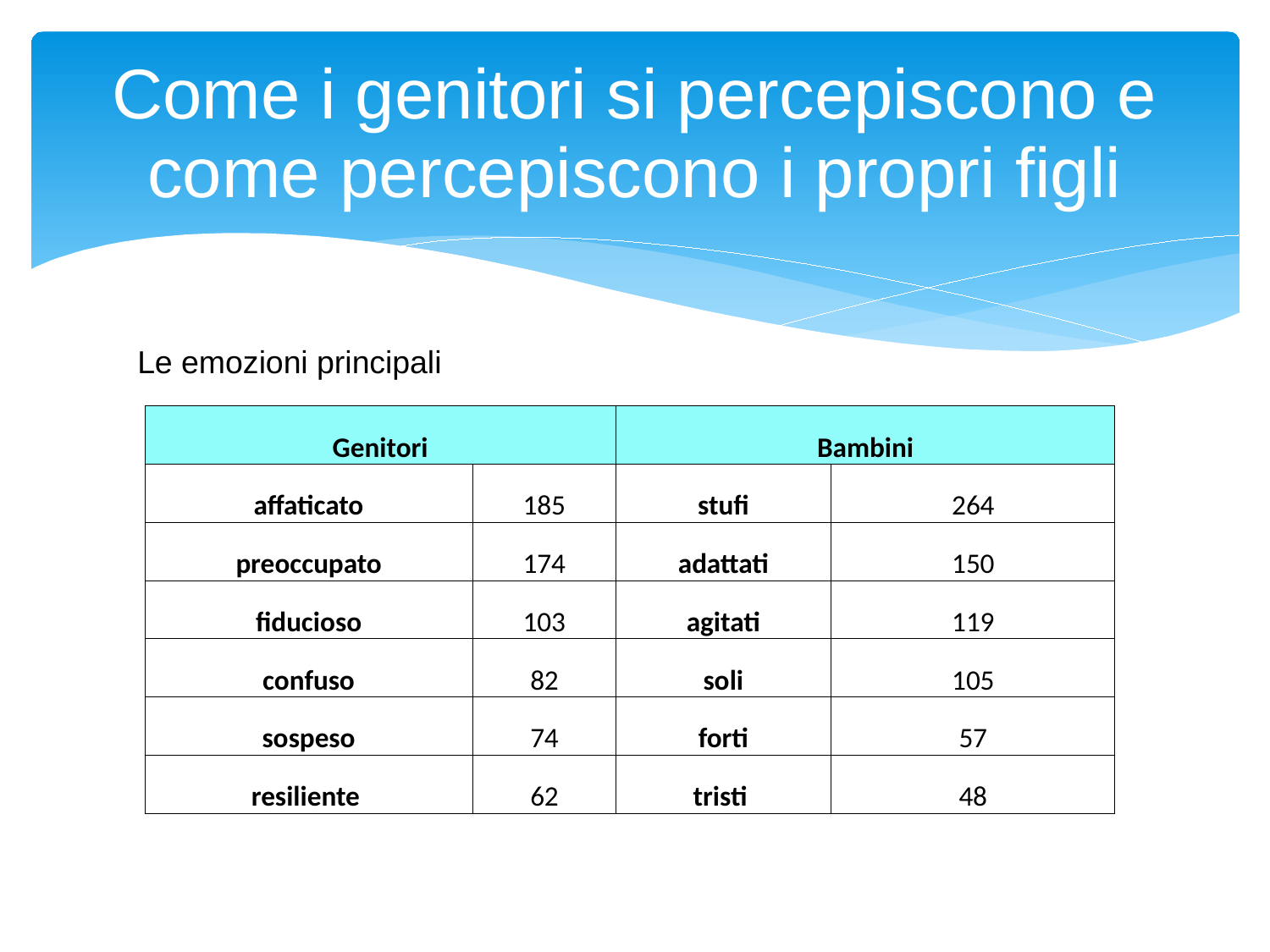

# Come i genitori si percepiscono e come percepiscono i propri figli
Le emozioni principali
| Genitori |  | Bambini |  |
| --- | --- | --- | --- |
| affaticato | 185 | stufi | 264 |
| preoccupato | 174 | adattati | 150 |
| fiducioso | 103 | agitati | 119 |
| confuso | 82 | soli | 105 |
| sospeso | 74 | forti | 57 |
| resiliente | 62 | tristi | 48 |